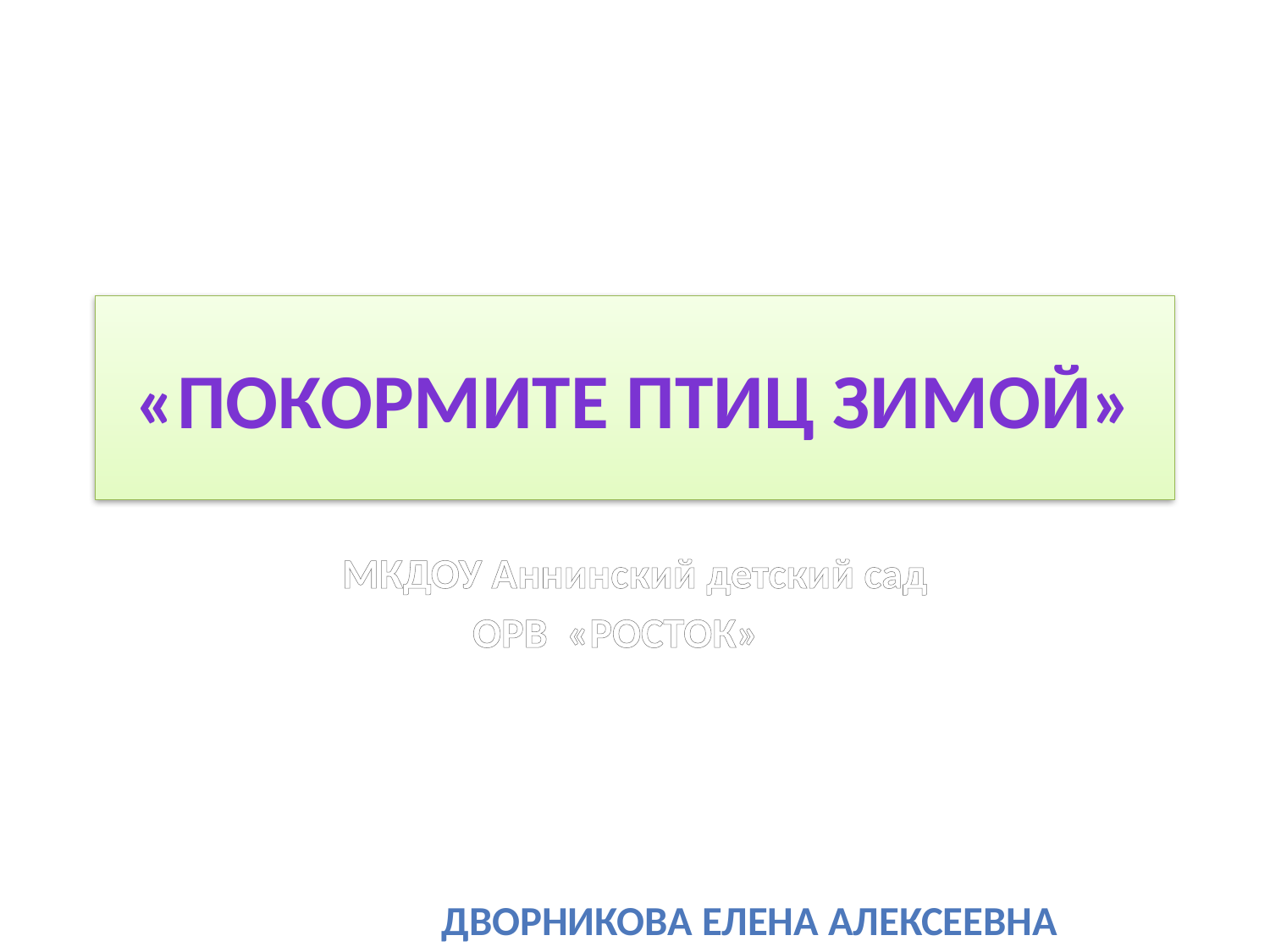

# «Покормите птиц зимой»
МКДОУ Аннинский детский сад
  ОРВ  «РОСТОК»

Дворникова Елена Алексеевна